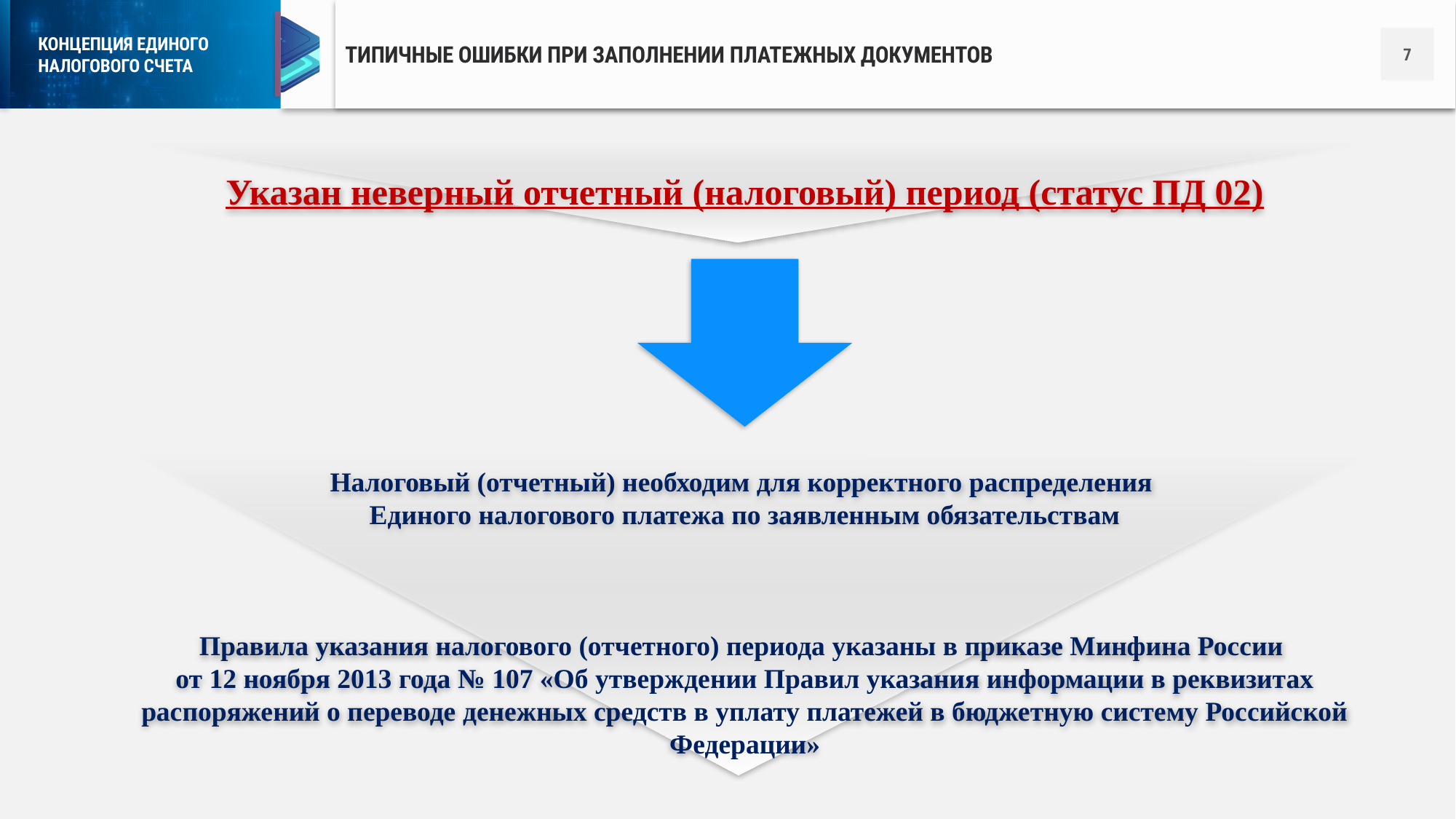

ТИПИЧНЫЕ ОШИБКИ ПРИ ЗАПОЛНЕНИИ ПЛАТЕЖНЫХ ДОКУМЕНТОВ
7
Указан неверный отчетный (налоговый) период (статус ПД 02)

Налоговый (отчетный) необходим для корректного распределения
Единого налогового платежа по заявленным обязательствам

Правила указания налогового (отчетного) периода указаны в приказе Минфина России
от 12 ноября 2013 года № 107 «Об утверждении Правил указания информации в реквизитах распоряжений о переводе денежных средств в уплату платежей в бюджетную систему Российской Федерации»